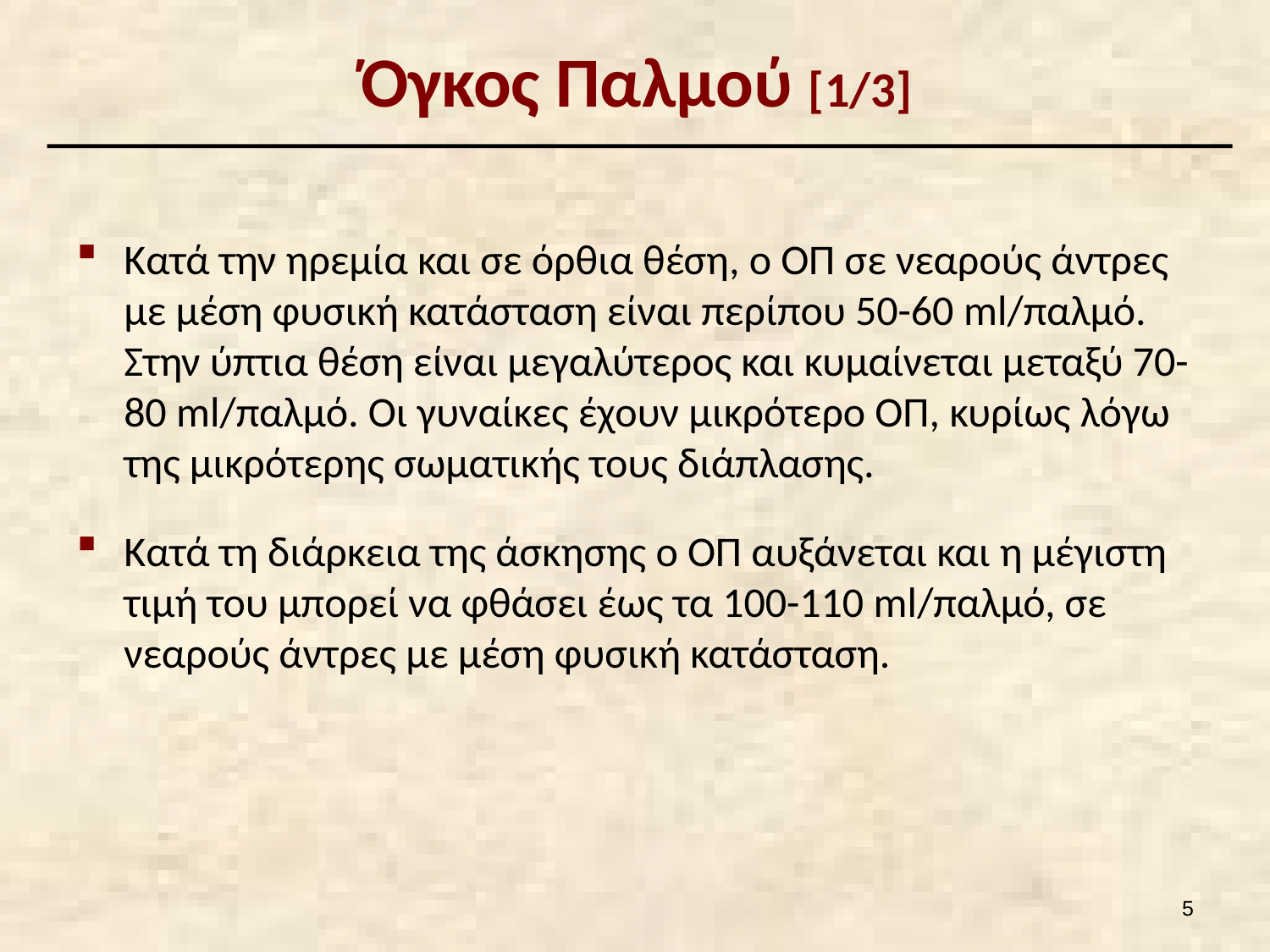

# Όγκος Παλμού [1/3]

Κατά την ηρεμία και σε όρθια θέση, ο ΟΠ σε νεαρούς άντρες με μέση φυσική κατάσταση είναι περίπου 50-60 ml/παλμό. Στην ύπτια θέση είναι μεγαλύτερος και κυμαίνεται μεταξύ 70-80 ml/παλμό. Οι γυναίκες έχουν μικρότερο ΟΠ, κυρίως λόγω της μικρότερης σωματικής τους διάπλασης.

Κατά τη διάρκεια της άσκησης ο ΟΠ αυξάνεται και η μέγιστη τιμή του μπορεί να φθάσει έως τα 100-110 ml/παλμό, σε νεαρούς άντρες με μέση φυσική κατάσταση.

5